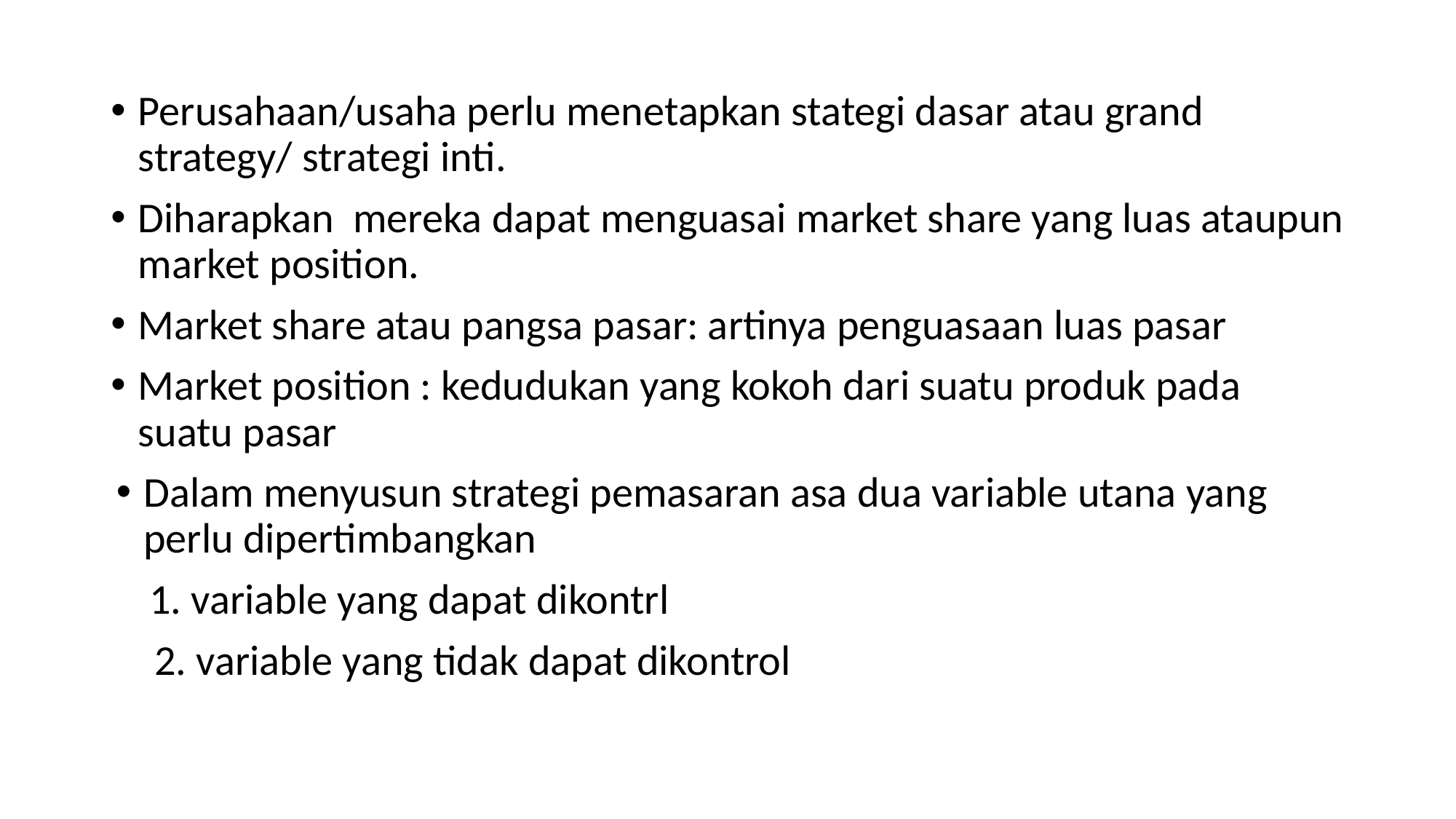

Perusahaan/usaha perlu menetapkan stategi dasar atau grand strategy/ strategi inti.
Diharapkan  mereka dapat menguasai market share yang luas ataupun market position.
Market share atau pangsa pasar: artinya penguasaan luas pasar
Market position : kedudukan yang kokoh dari suatu produk pada suatu pasar
Dalam menyusun strategi pemasaran asa dua variable utana yang perlu dipertimbangkan
    1. variable yang dapat dikontrl
2. variable yang tidak dapat dikontrol